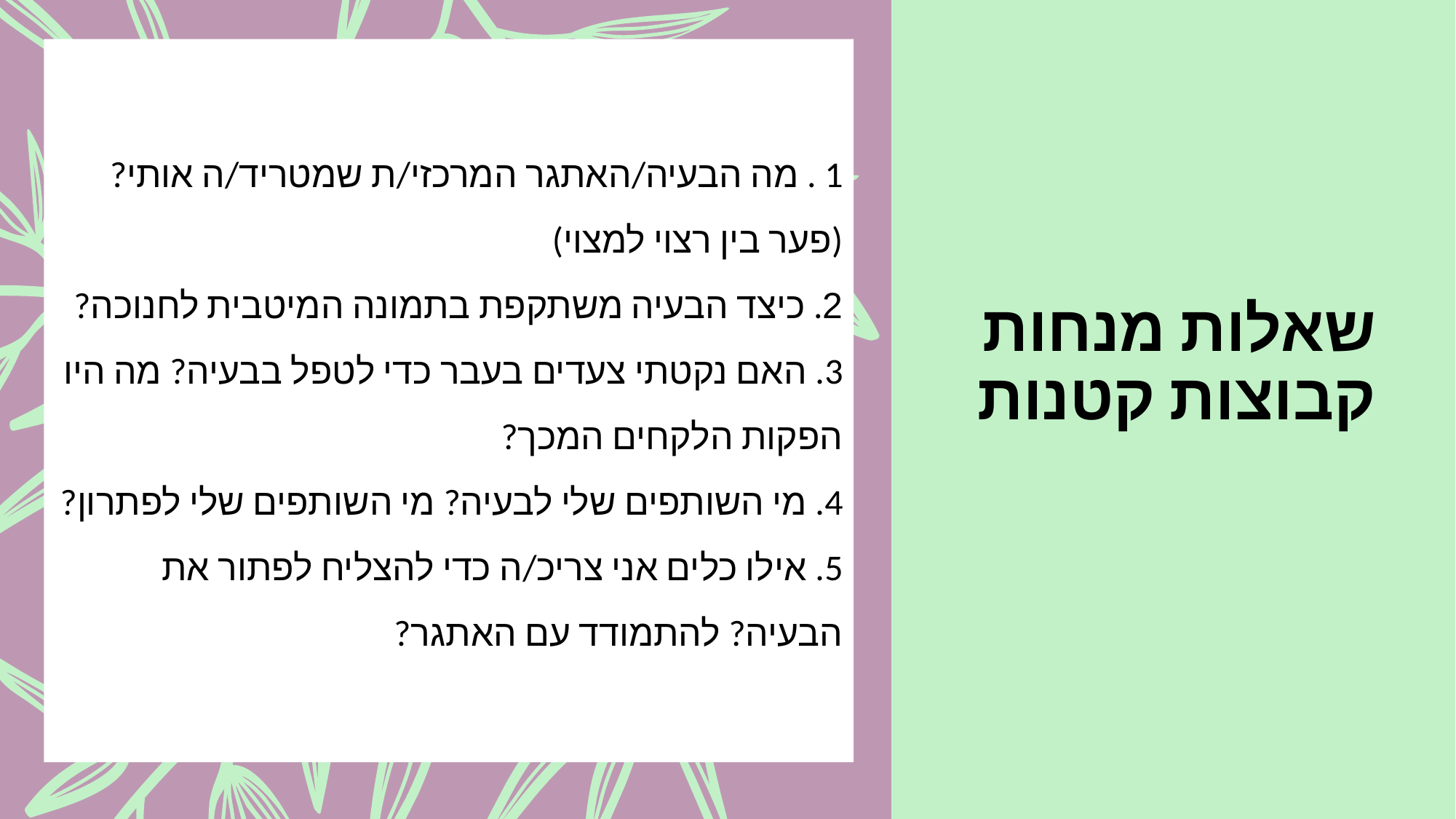

1 . מה הבעיה/האתגר המרכזי/ת שמטריד/ה אותי? (פער בין רצוי למצוי)​
2. כיצד הבעיה משתקפת בתמונה המיטבית לחנוכה?​
3. האם נקטתי צעדים בעבר כדי לטפל בבעיה? מה היו הפקות הלקחים המכך?​
4. מי השותפים שלי לבעיה? מי השותפים שלי לפתרון?​
5. אילו כלים אני צריכ/ה כדי להצליח לפתור את הבעיה? להתמודד עם האתגר?​
​
# שאלות מנחות קבוצות קטנות